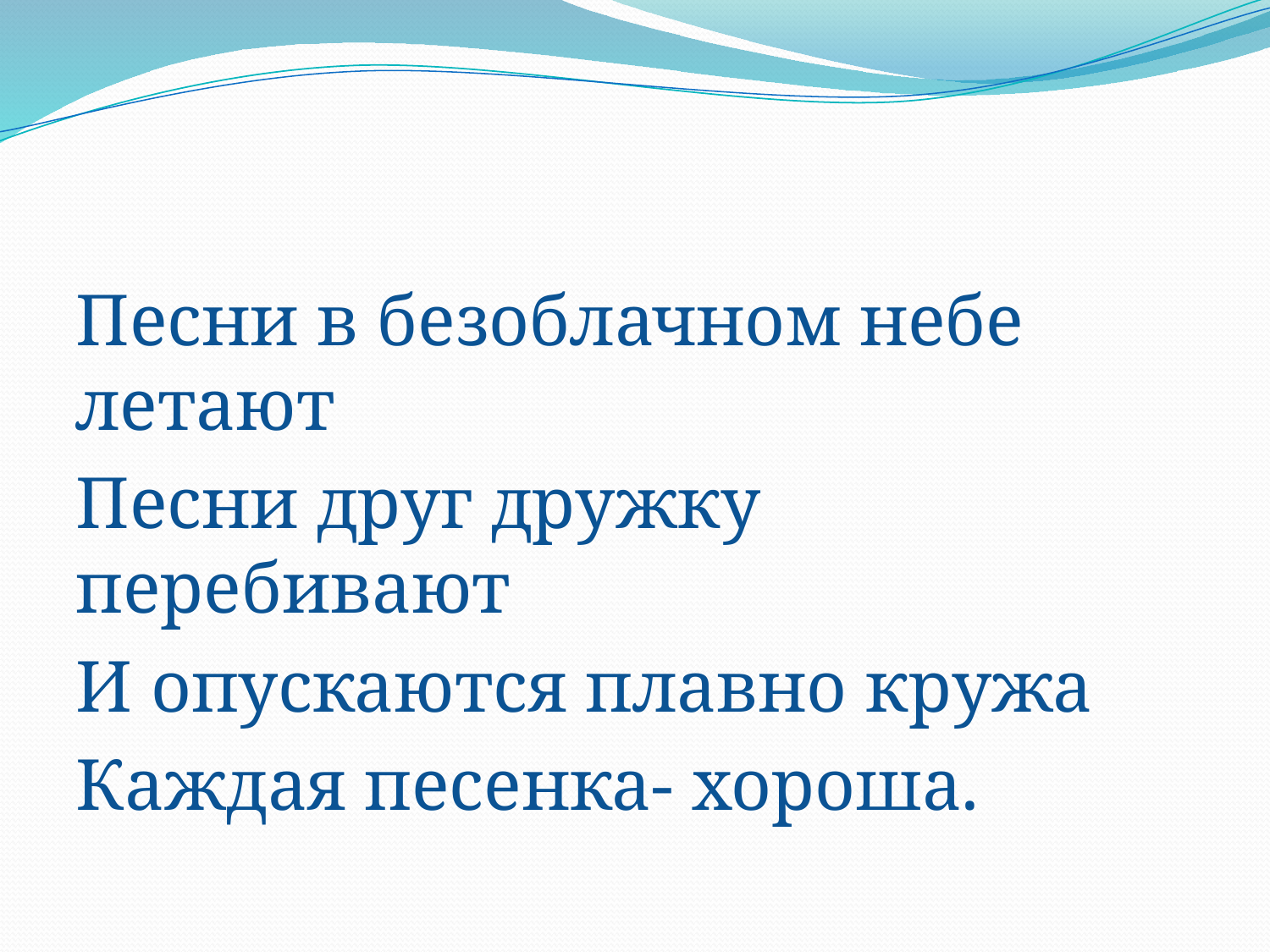

Песни в безоблачном небе летают
Песни друг дружку перебивают
И опускаются плавно кружа
Каждая песенка- хороша.